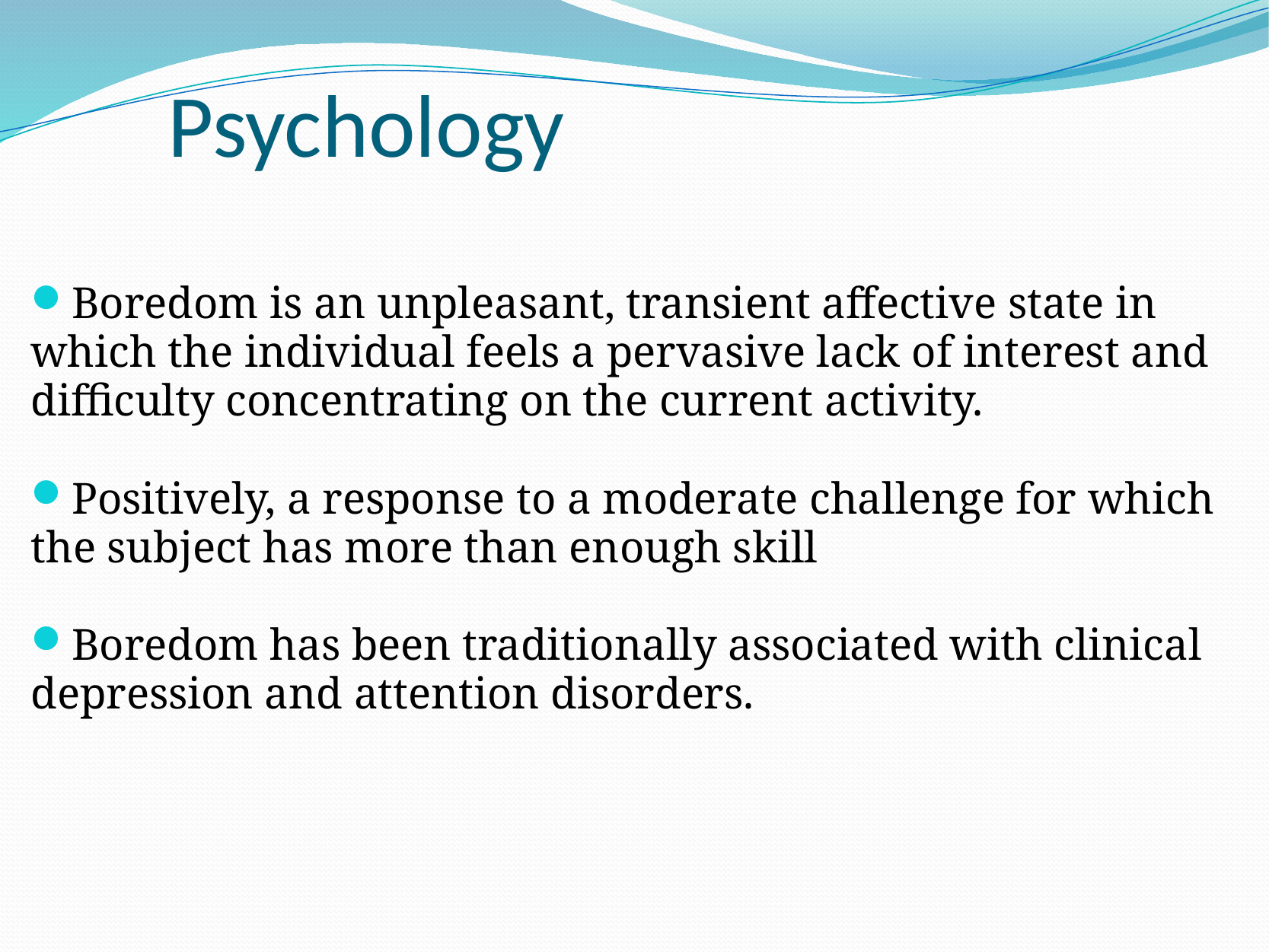

# Psychology

Boredom is an unpleasant, transient affective state in which the individual feels a pervasive lack of interest and difficulty concentrating on the current activity.

Positively, a response to a moderate challenge for which the subject has more than enough skill

Boredom has been traditionally associated with clinical depression and attention disorders.